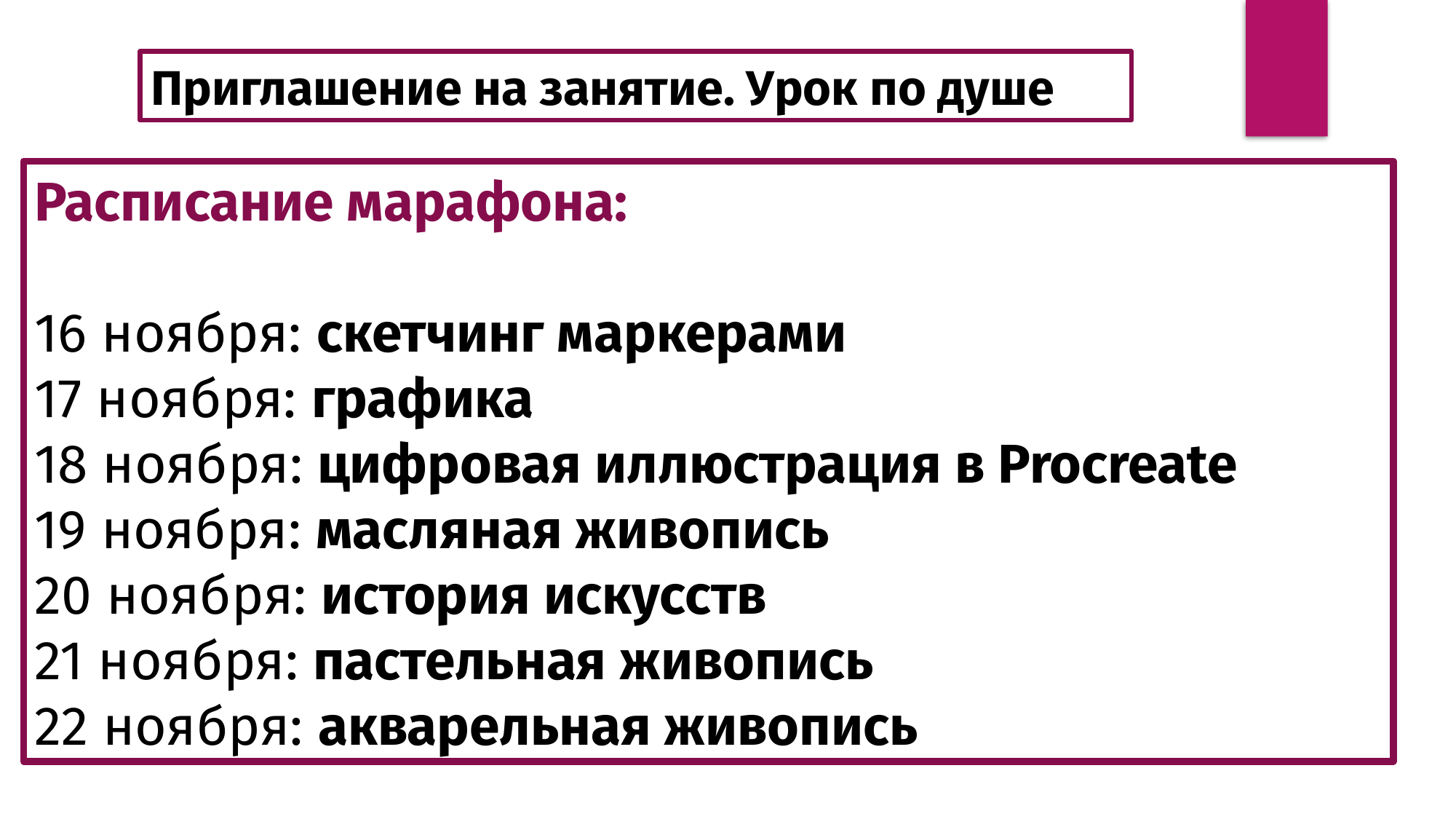

Приглашение на занятие. Урок по душе
Расписание марафона:

16 ноября: скетчинг маркерами
17 ноября: графика
18 ноября: цифровая иллюстрация в Procreate
19 ноября: масляная живопись
20 ноября: история искусств
21 ноября: пастельная живопись
22 ноября: акварельная живопись